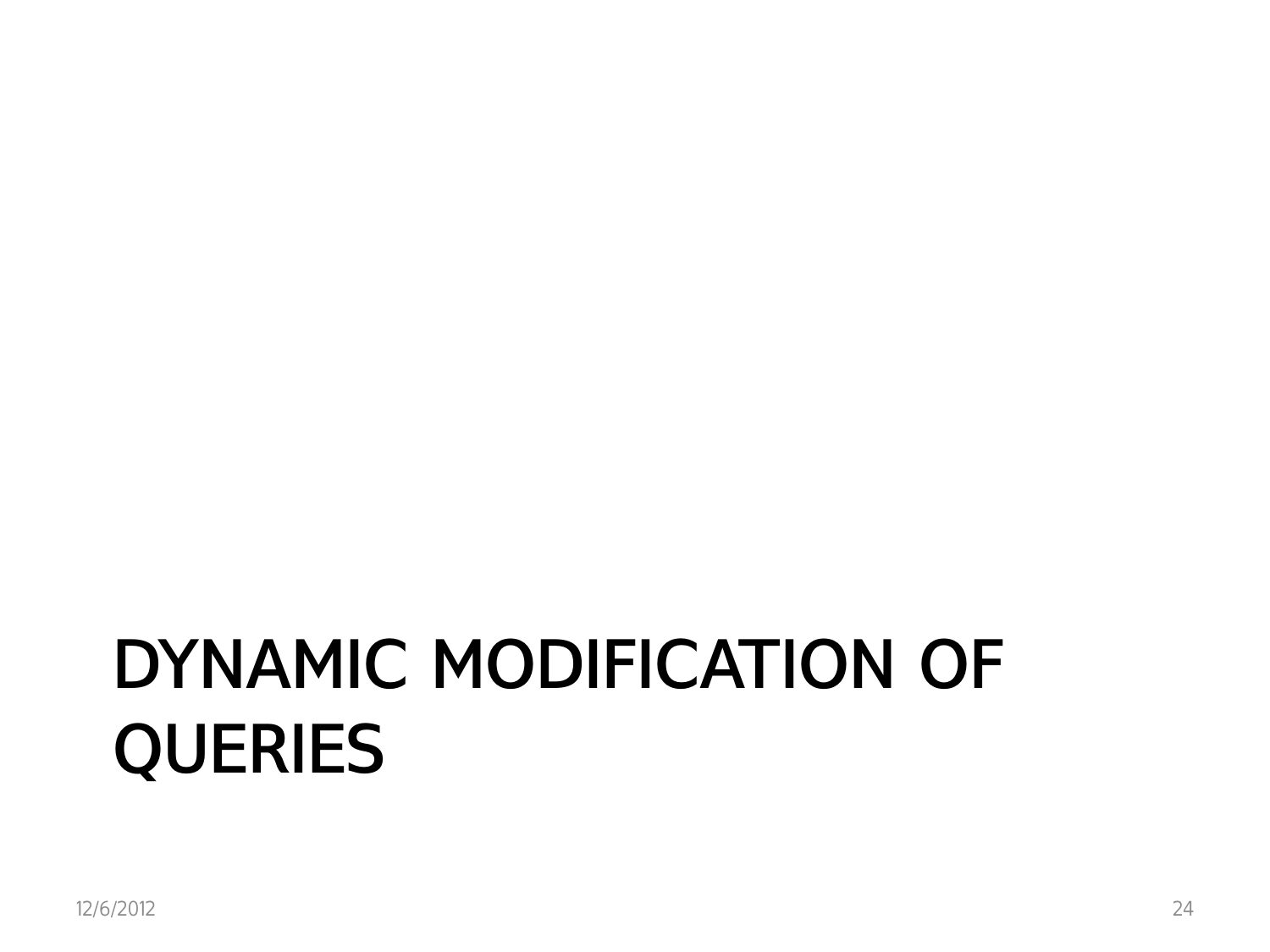

# Dynamic Modification of Queries
12/6/2012
24